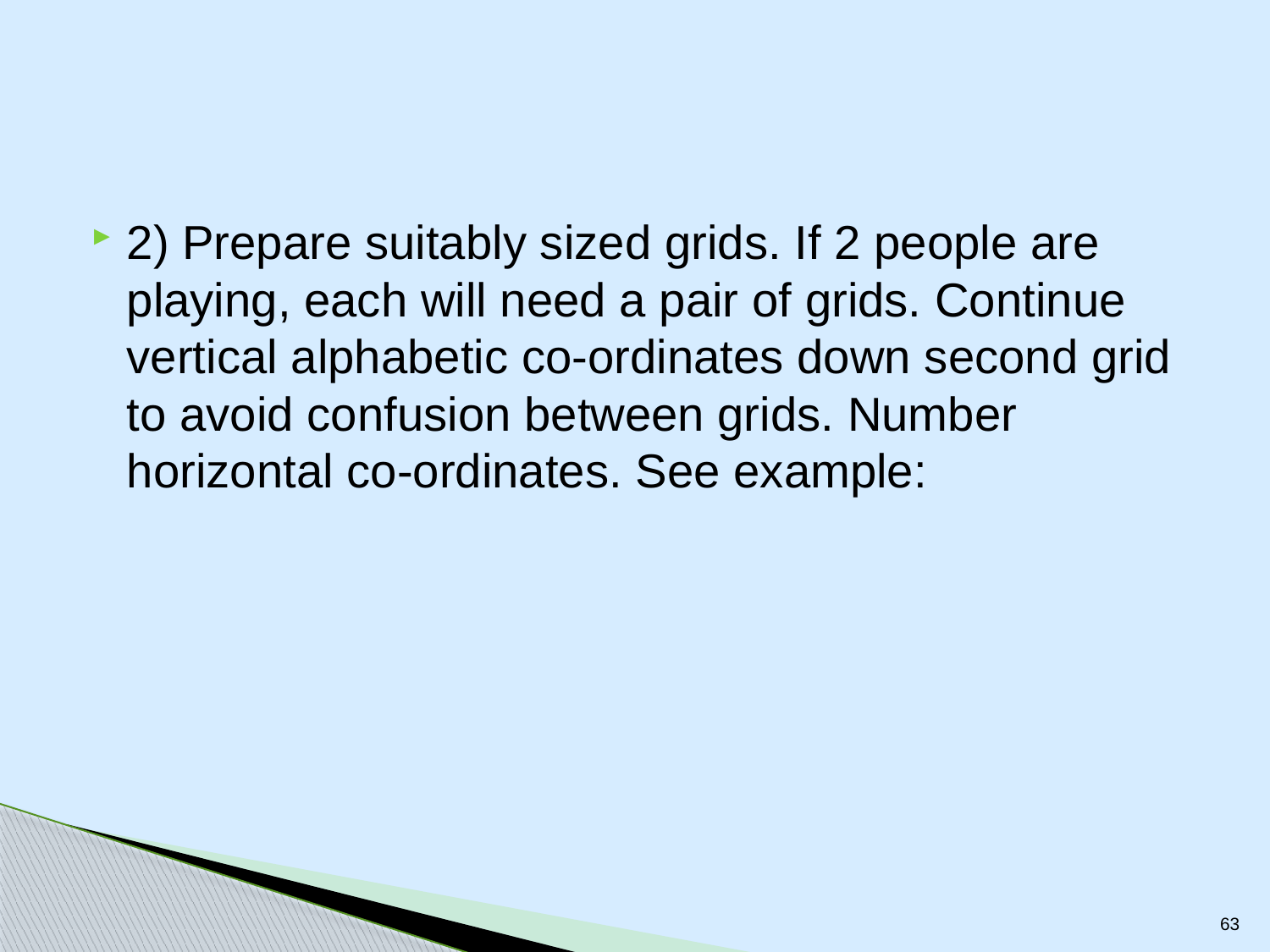

#
2) Prepare suitably sized grids. If 2 people are playing, each will need a pair of grids. Continue vertical alphabetic co-ordinates down second grid to avoid confusion between grids. Number horizontal co-ordinates. See example:

63